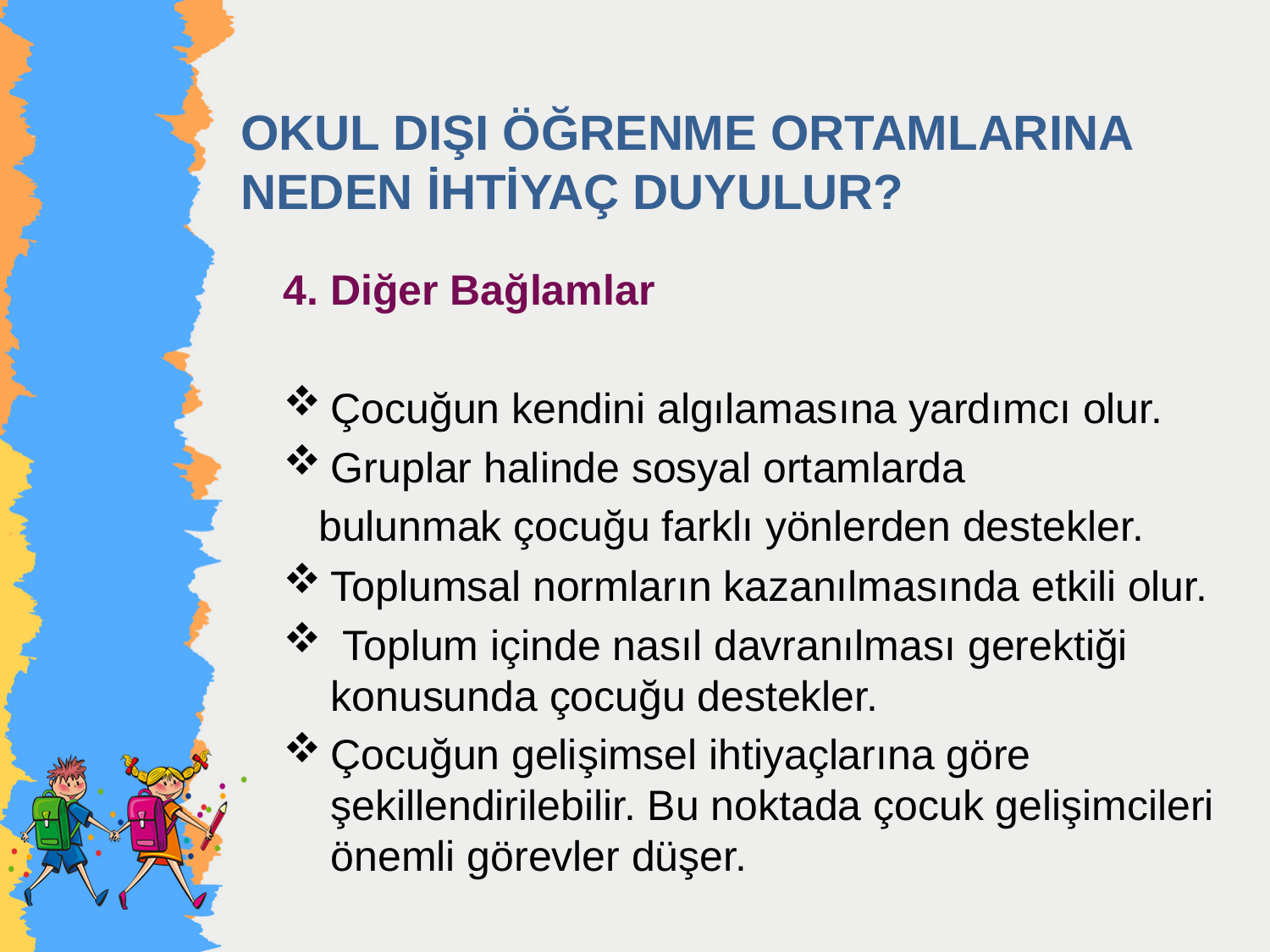

# OKUL DIŞI ÖĞRENME ORTAMLARINA NEDEN İHTİYAÇ DUYULUR?
4. Diğer Bağlamlar

Çocuğun kendini algılamasına yardımcı olur.
Gruplar halinde sosyal ortamlarda
   bulunmak çocuğu farklı yönlerden destekler.
Toplumsal normların kazanılmasında etkili olur.
 Toplum içinde nasıl davranılması gerektiği konusunda çocuğu destekler.
Çocuğun gelişimsel ihtiyaçlarına göre şekillendirilebilir. Bu noktada çocuk gelişimcileri önemli görevler düşer.